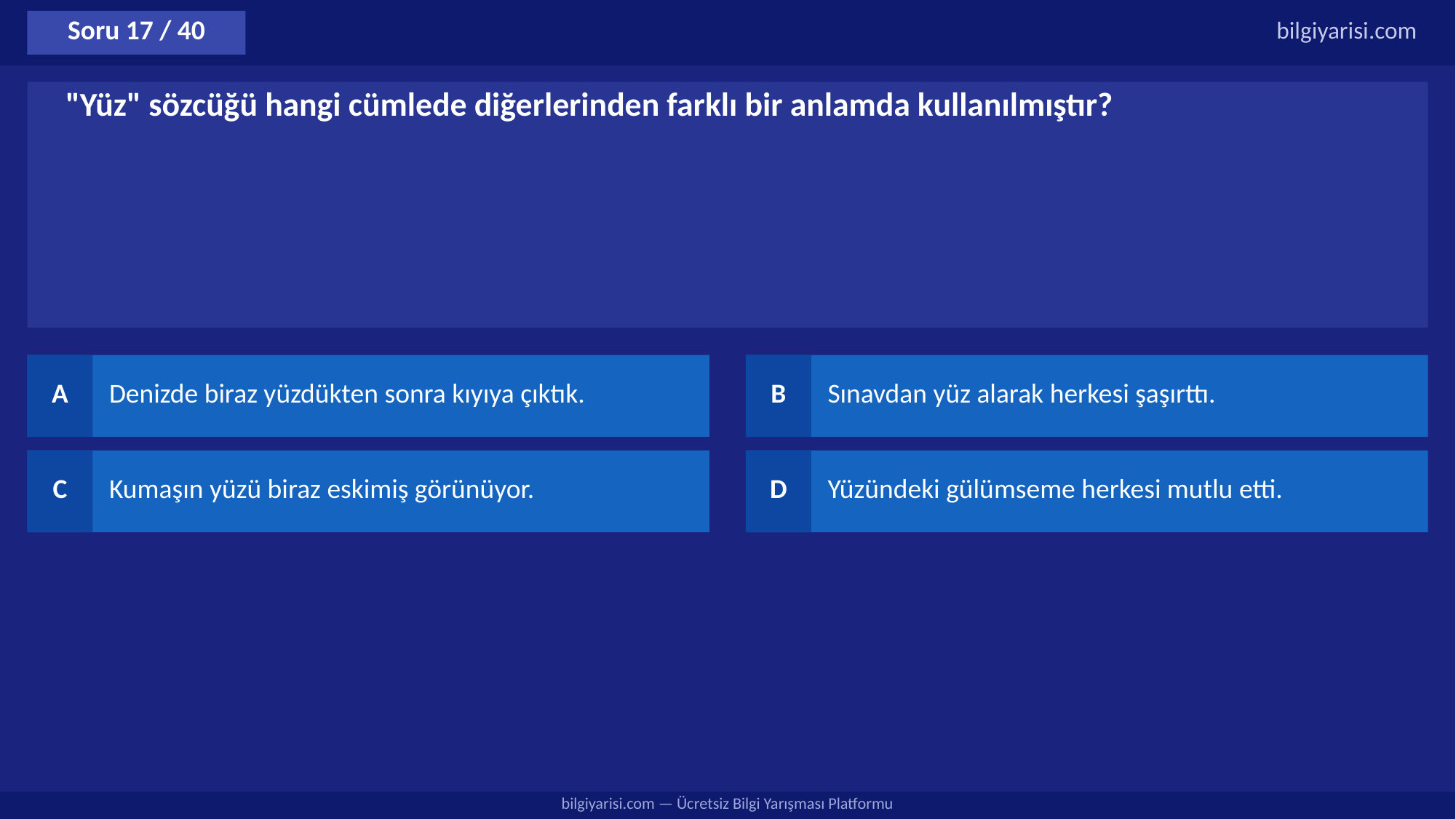

Soru 17 / 40
bilgiyarisi.com

"Yüz" sözcüğü hangi cümlede diğerlerinden farklı bir anlamda kullanılmıştır?

A
Denizde biraz yüzdükten sonra kıyıya çıktık.

B
Sınavdan yüz alarak herkesi şaşırttı.

C
Kumaşın yüzü biraz eskimiş görünüyor.

D
Yüzündeki gülümseme herkesi mutlu etti.
bilgiyarisi.com — Ücretsiz Bilgi Yarışması Platformu